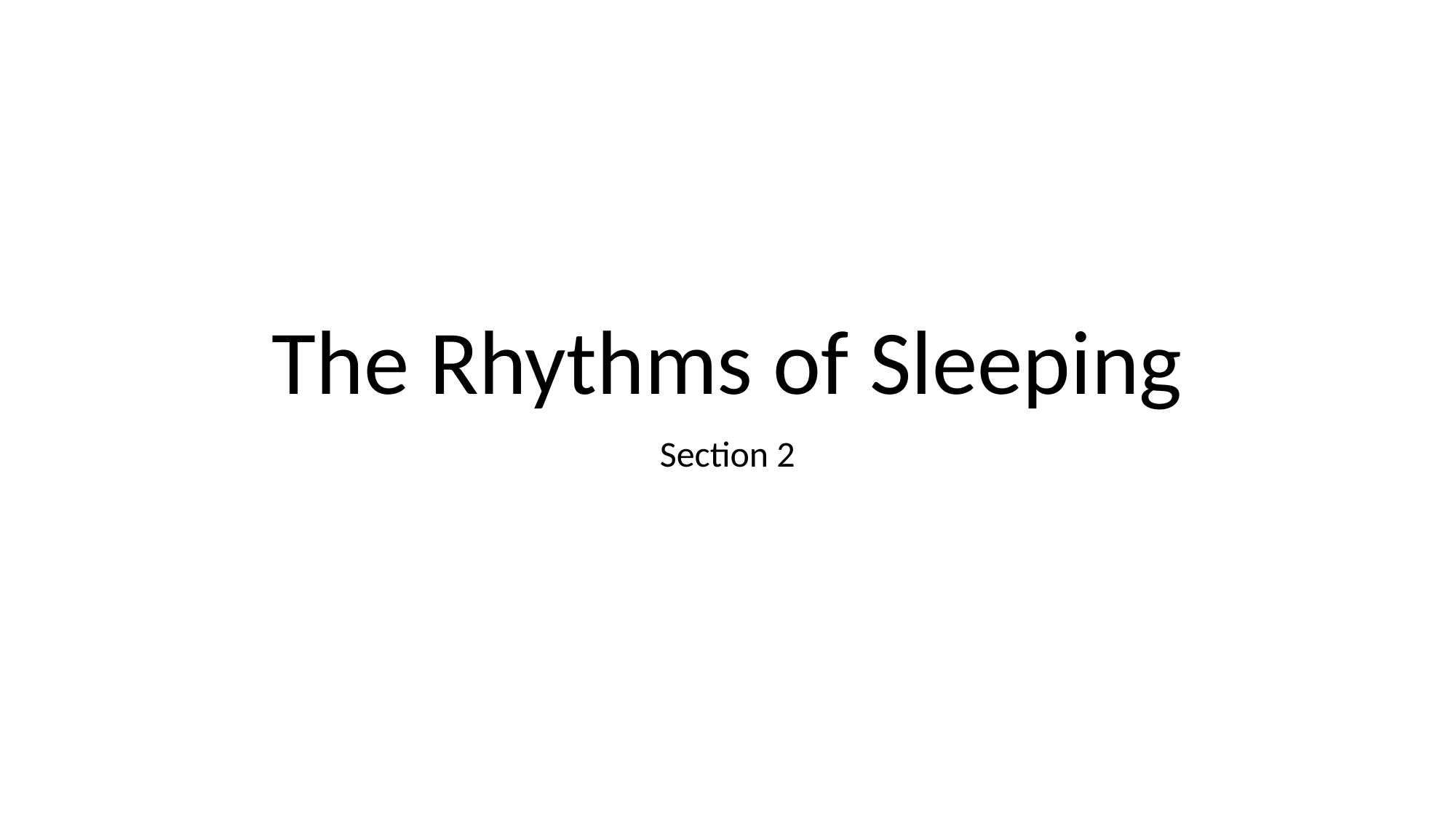

# The Rhythms of Sleeping
Section 2